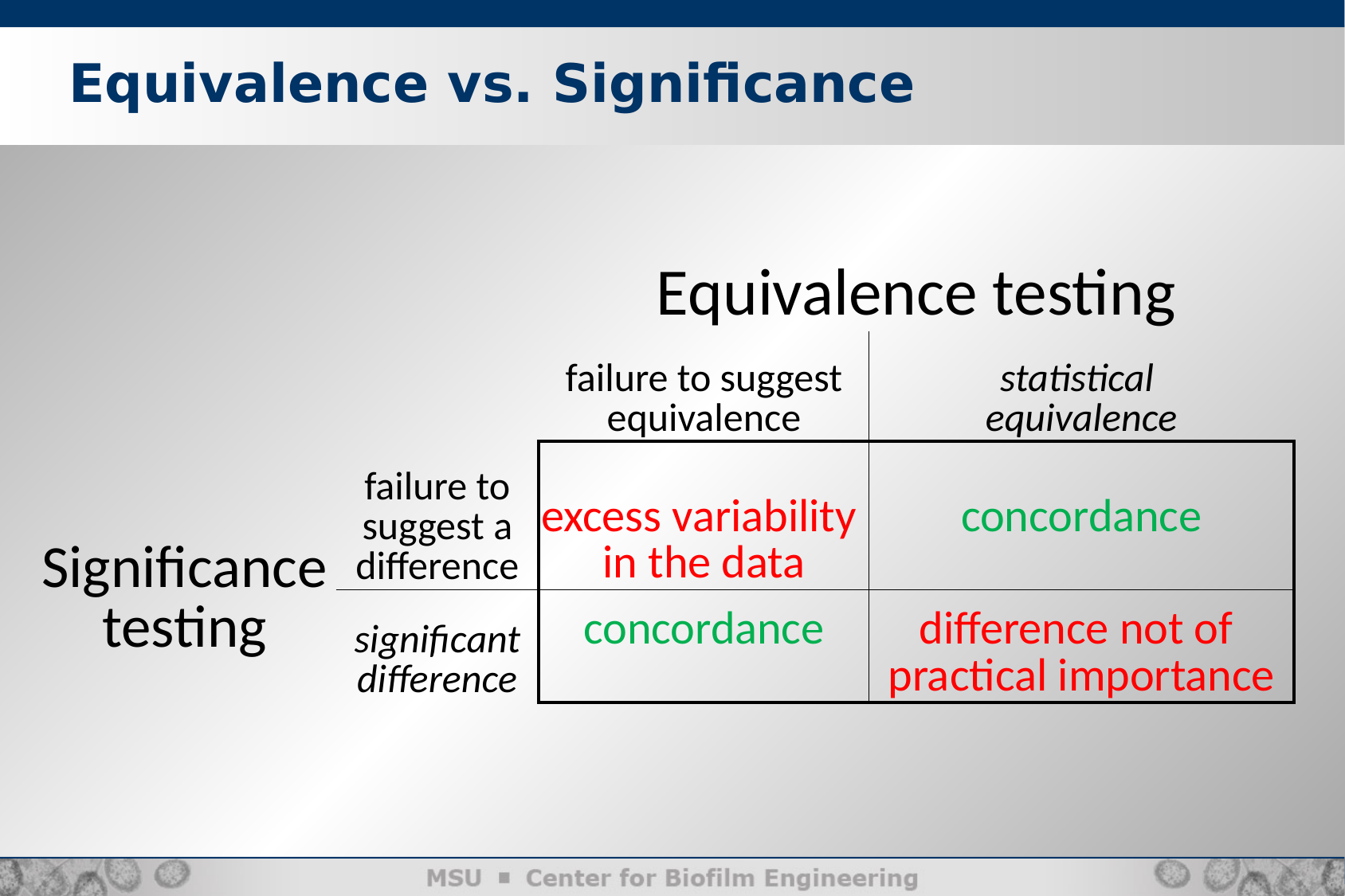

Equivalence vs. Significance
|  |  | Equivalence testing |  |
| --- | --- | --- | --- |
|  |  | failure to suggest equivalence | statistical equivalence |
| Significance testing | failure to suggest a difference | excess variability in the data | concordance |
|  | significant difference | concordance | difference not of practical importance |